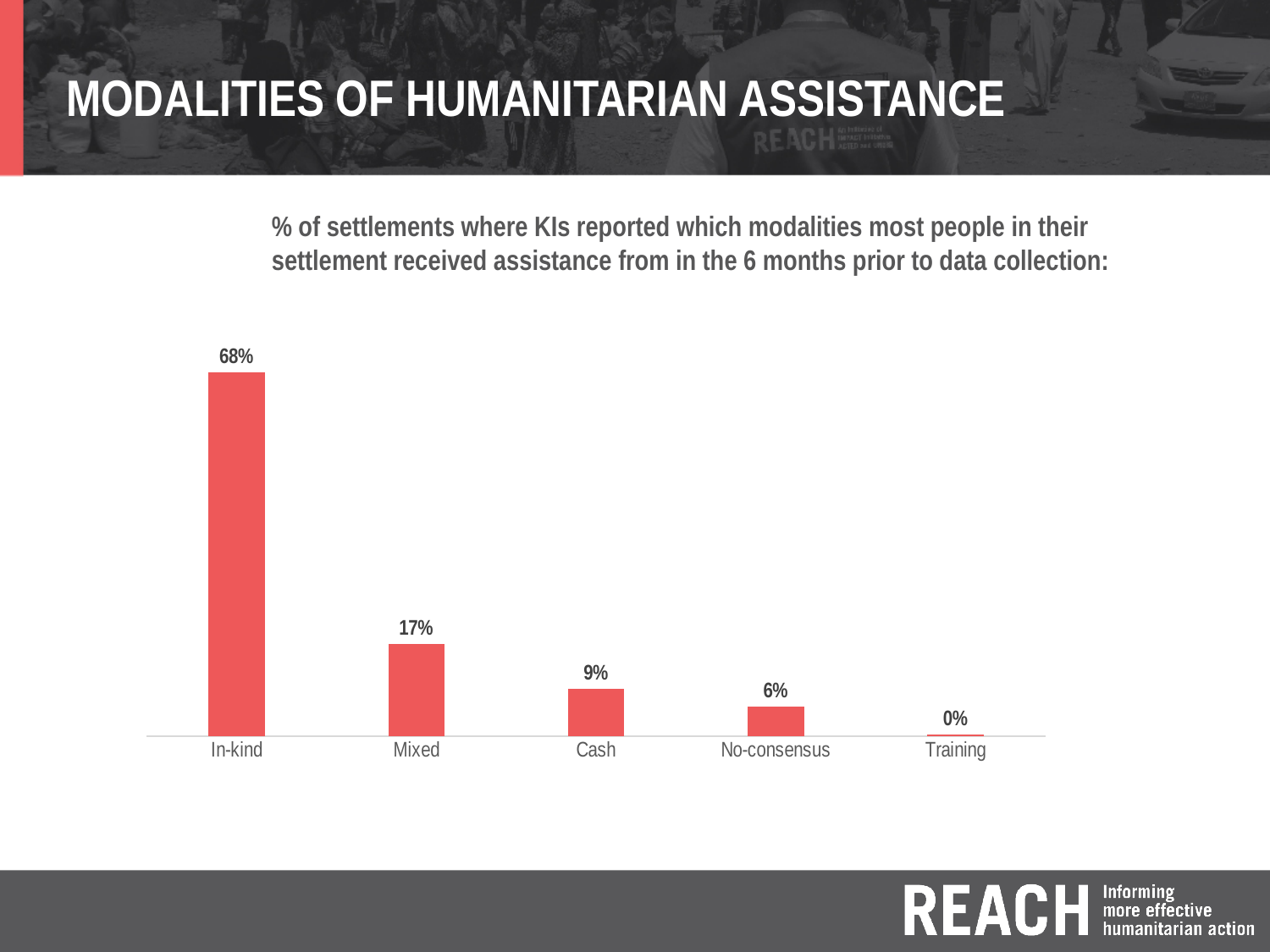

# MODALITIES OF HUMANITARIAN ASSISTANCE
% of settlements where KIs reported which modalities most people in their settlement received assistance from in the 6 months prior to data collection:

### Chart

| Category |  |
|---|---|
| In-kind | 0.680147058823529 |
| Mixed | 0.172794117647059 |
| Cash | 0.0882352941176471 |
| No-consensus | 0.0551470588235294 |
| Training | 0.00367647058823529 |